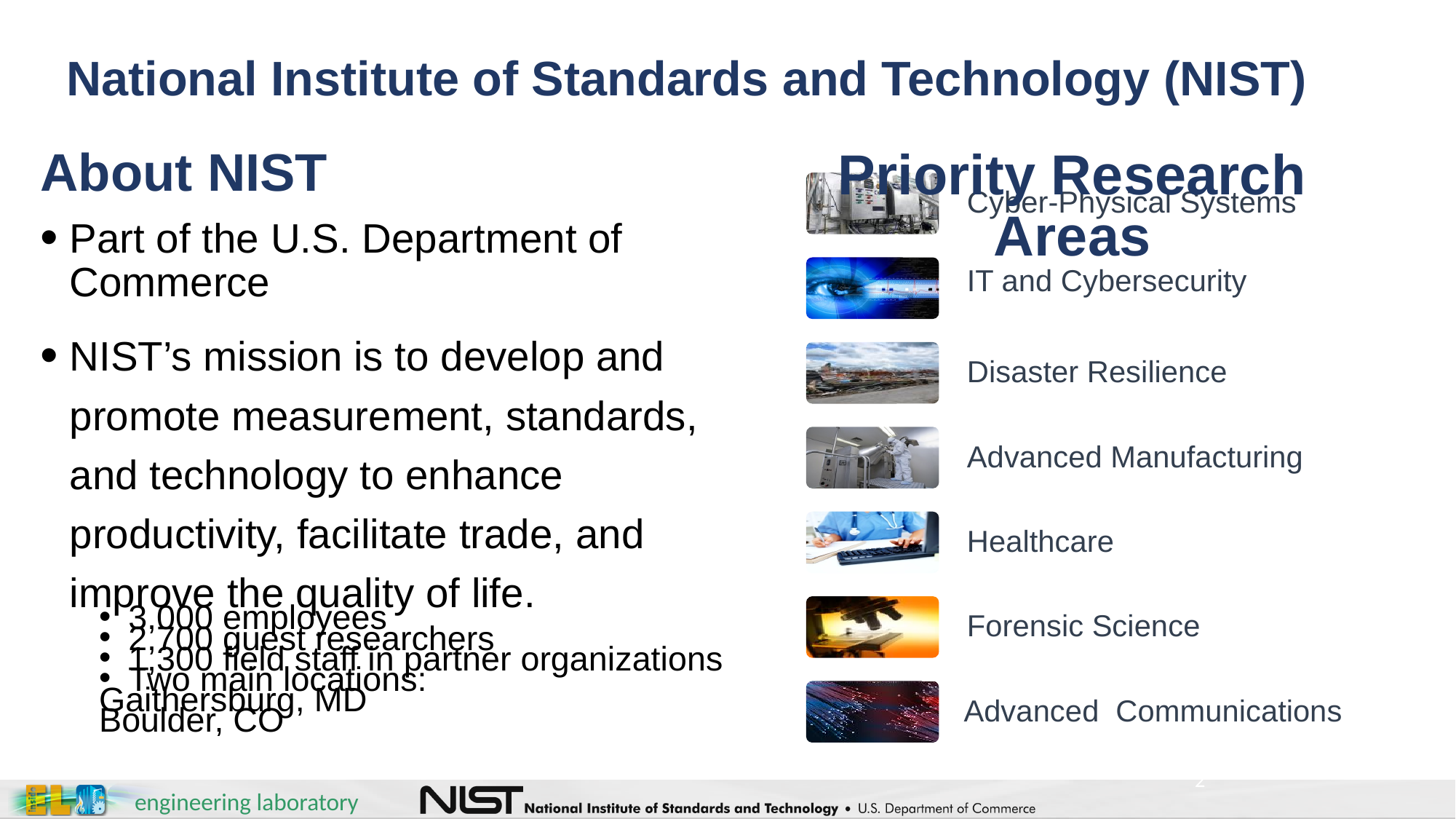

# National Institute of Standards and Technology (NIST)
About NIST
Part of the U.S. Department of Commerce
NIST’s mission is to develop and promote measurement, standards, and technology to enhance productivity, facilitate trade, and improve the quality of life.
3,000 employees
2,700 guest researchers
1,300 field staff in partner organizations
Two main locations:
		Gaithersburg, MD
		Boulder, CO

Priority Research Areas

  Cyber-Physical Systems
  IT and Cybersecurity
  Disaster Resilience
  Advanced Manufacturing
  Healthcare
  Forensic Science
Advanced  Communications
2